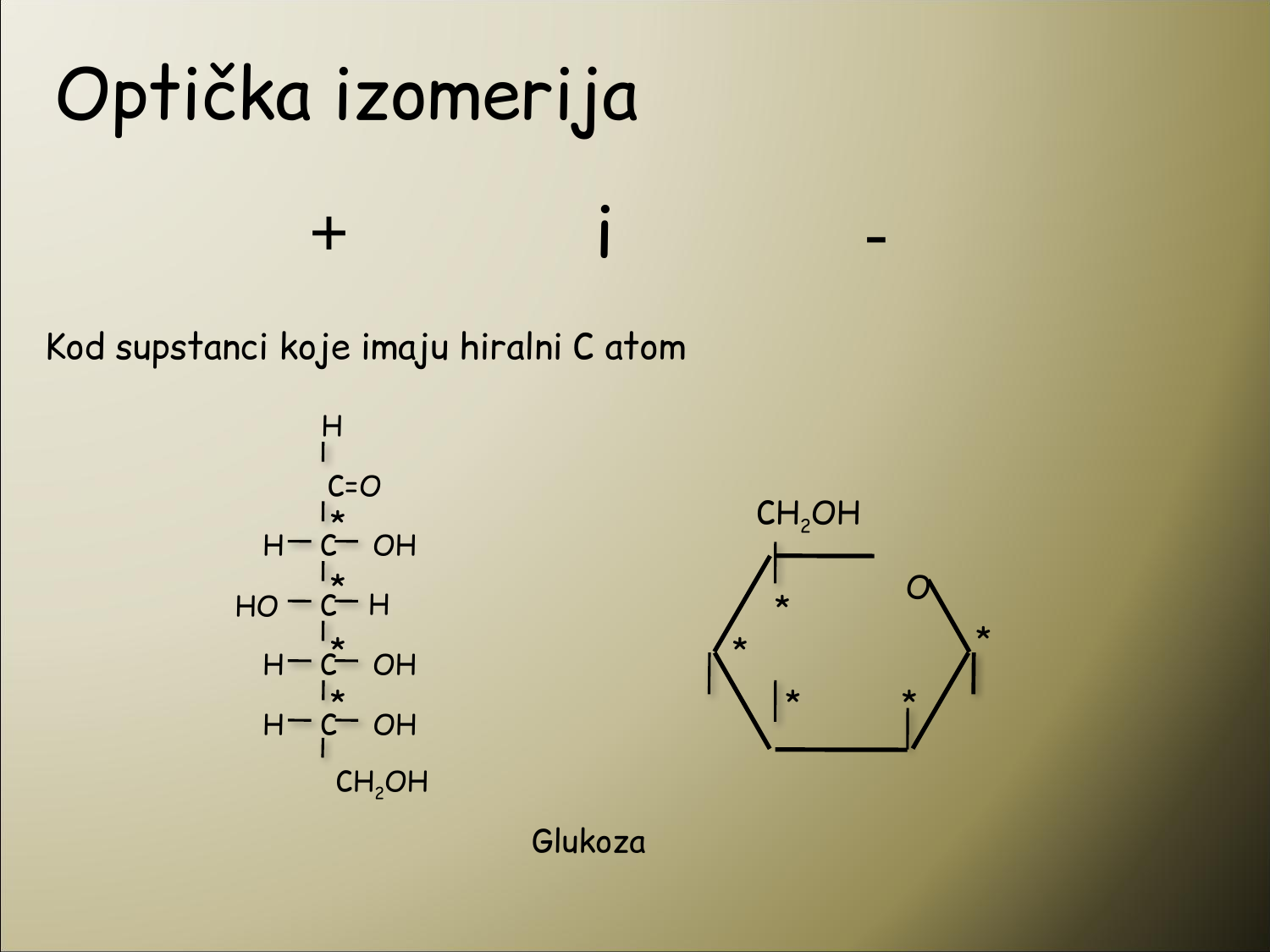

Optička izomerija
+              i            -
Kod supstanci koje imaju hiralni C atom
H
C=O
H
C
OH
H
C
HO
H
C
OH
H
C
OH
CH2OH
CH2OH
O
*
*
*
*
*
*
*
*
*
Glukoza